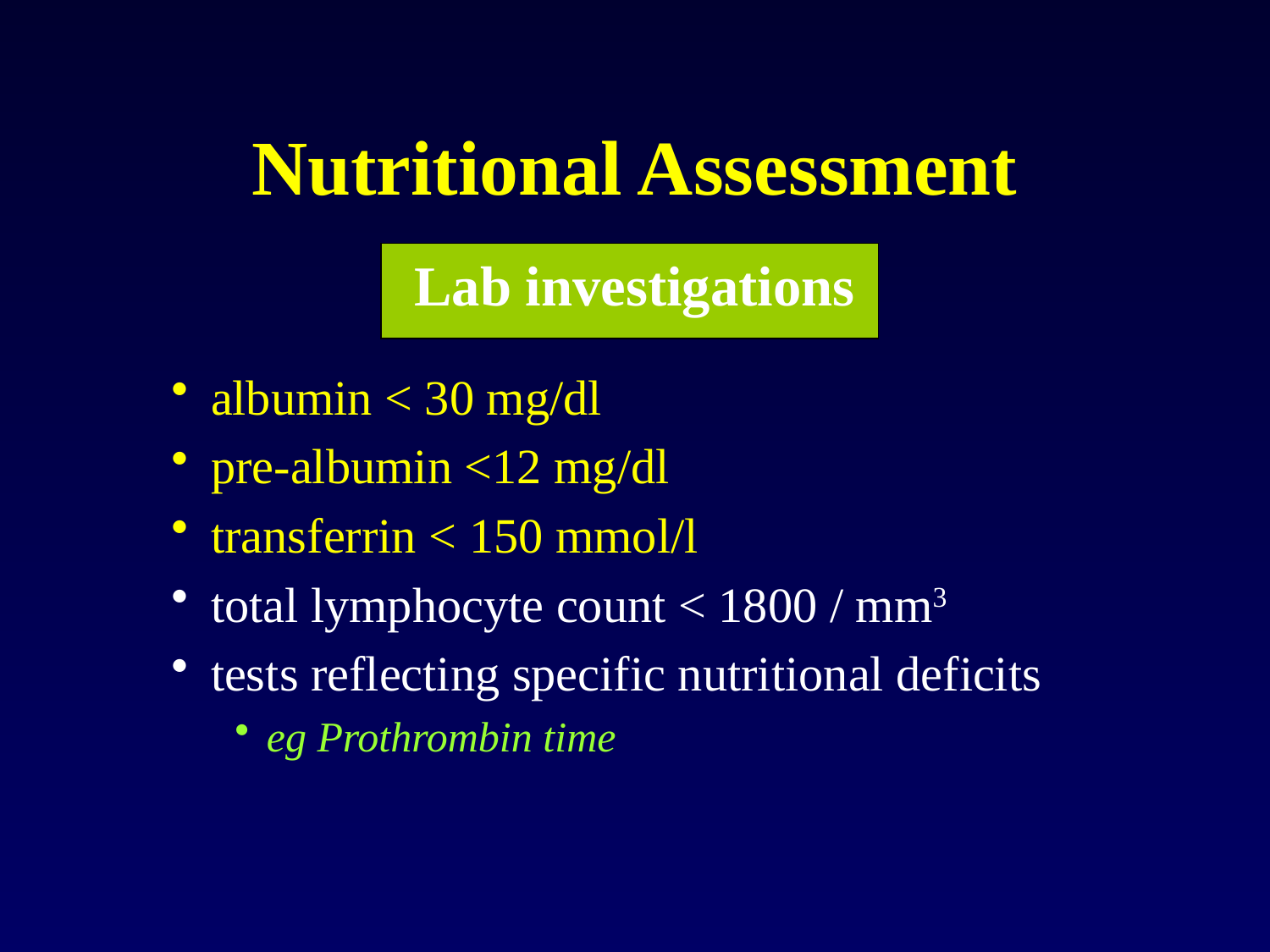

Nutritional Assessment
Lab investigations

albumin < 30 mg/dl
pre-albumin <12 mg/dl
transferrin < 150 mmol/l
total lymphocyte count < 1800 / mm3
tests reflecting specific nutritional deficits
eg Prothrombin time